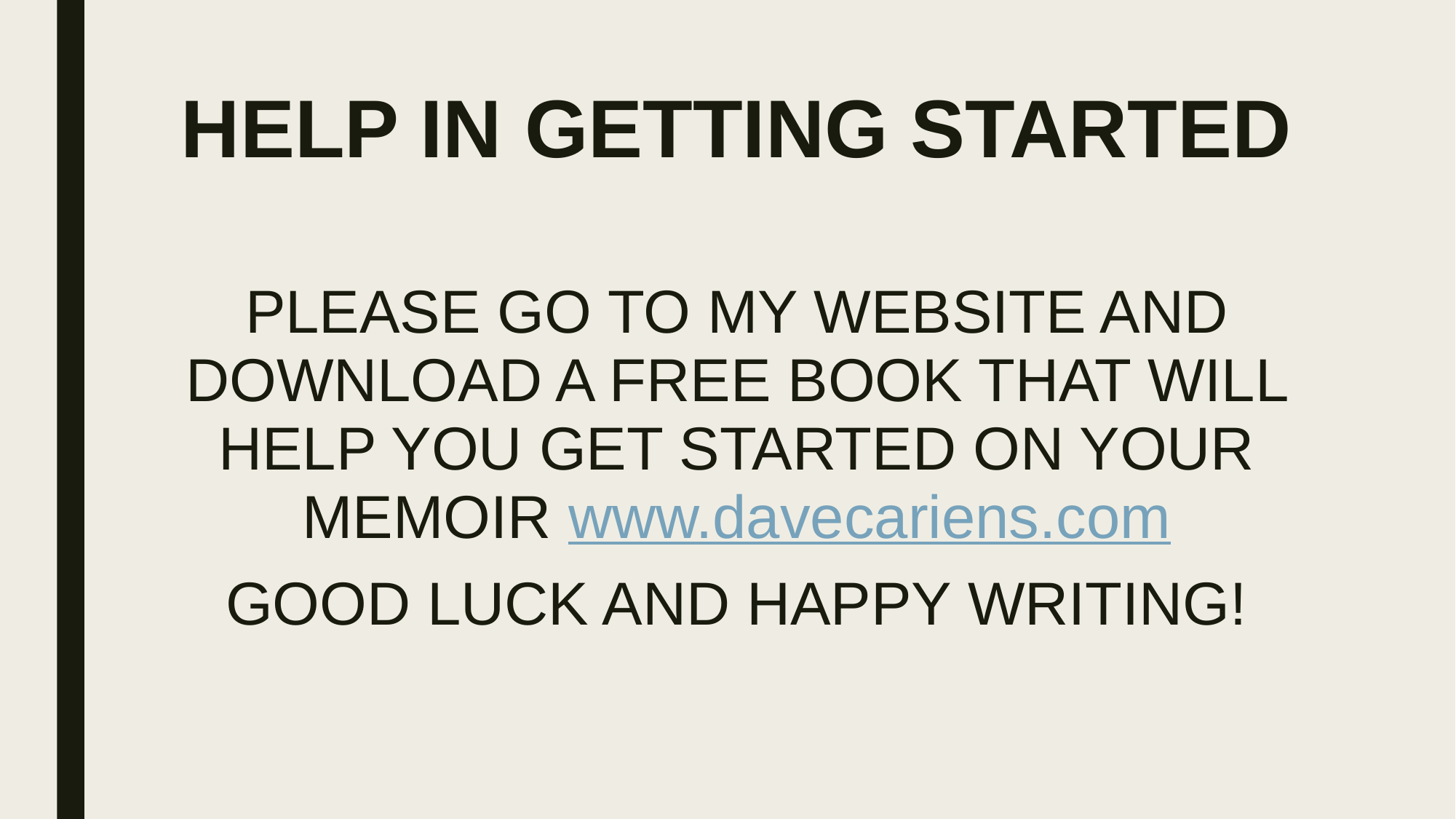

# HELP IN GETTING STARTED
PLEASE GO TO MY WEBSITE AND DOWNLOAD A FREE BOOK THAT WILL HELP YOU GET STARTED ON YOUR MEMOIR www.davecariens.com
GOOD LUCK AND HAPPY WRITING!